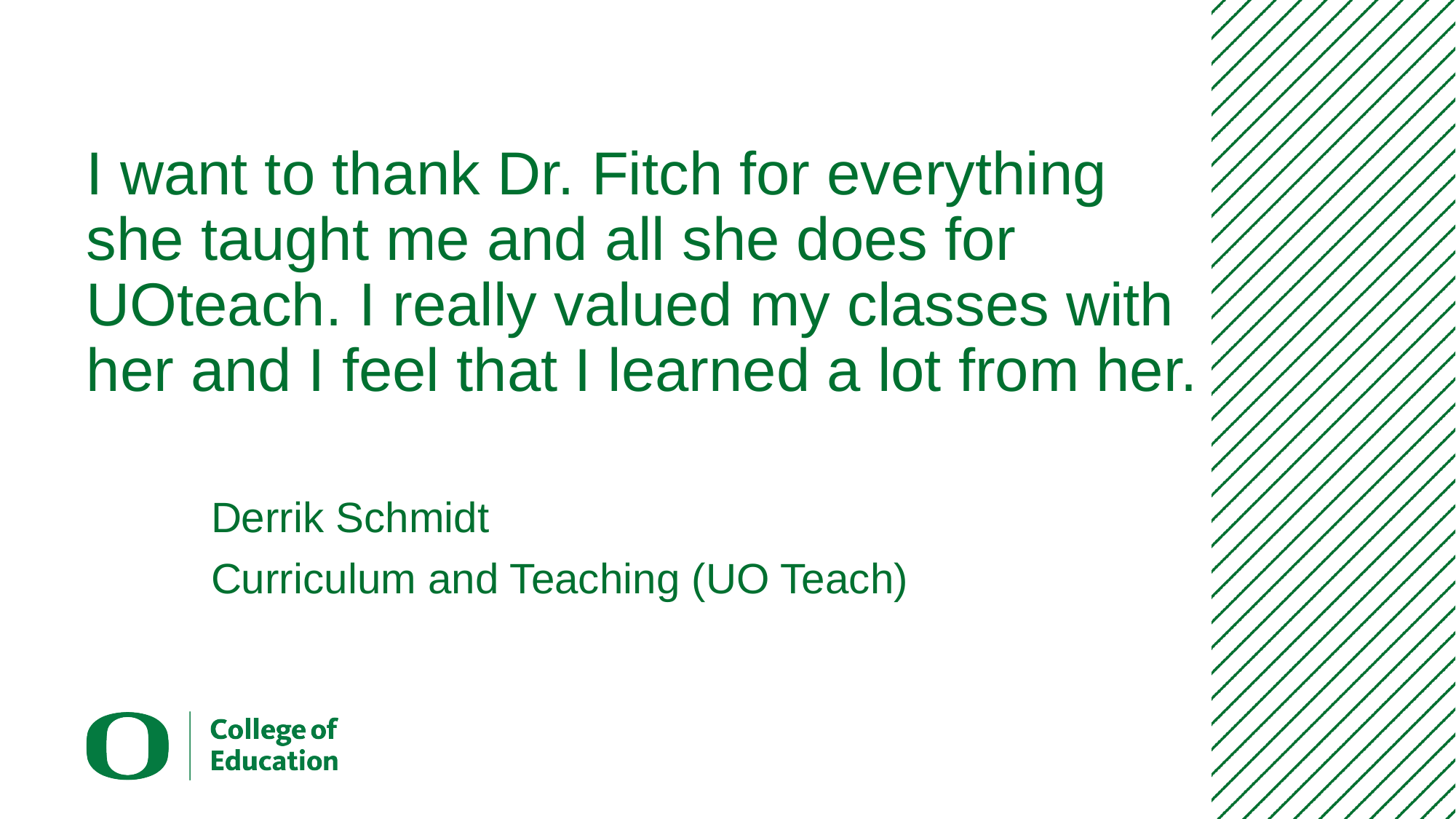

# I want to thank Dr. Fitch for everything she taught me and all she does for UOteach. I really valued my classes with her and I feel that I learned a lot from her.
Derrik Schmidt
Curriculum and Teaching (UO Teach)